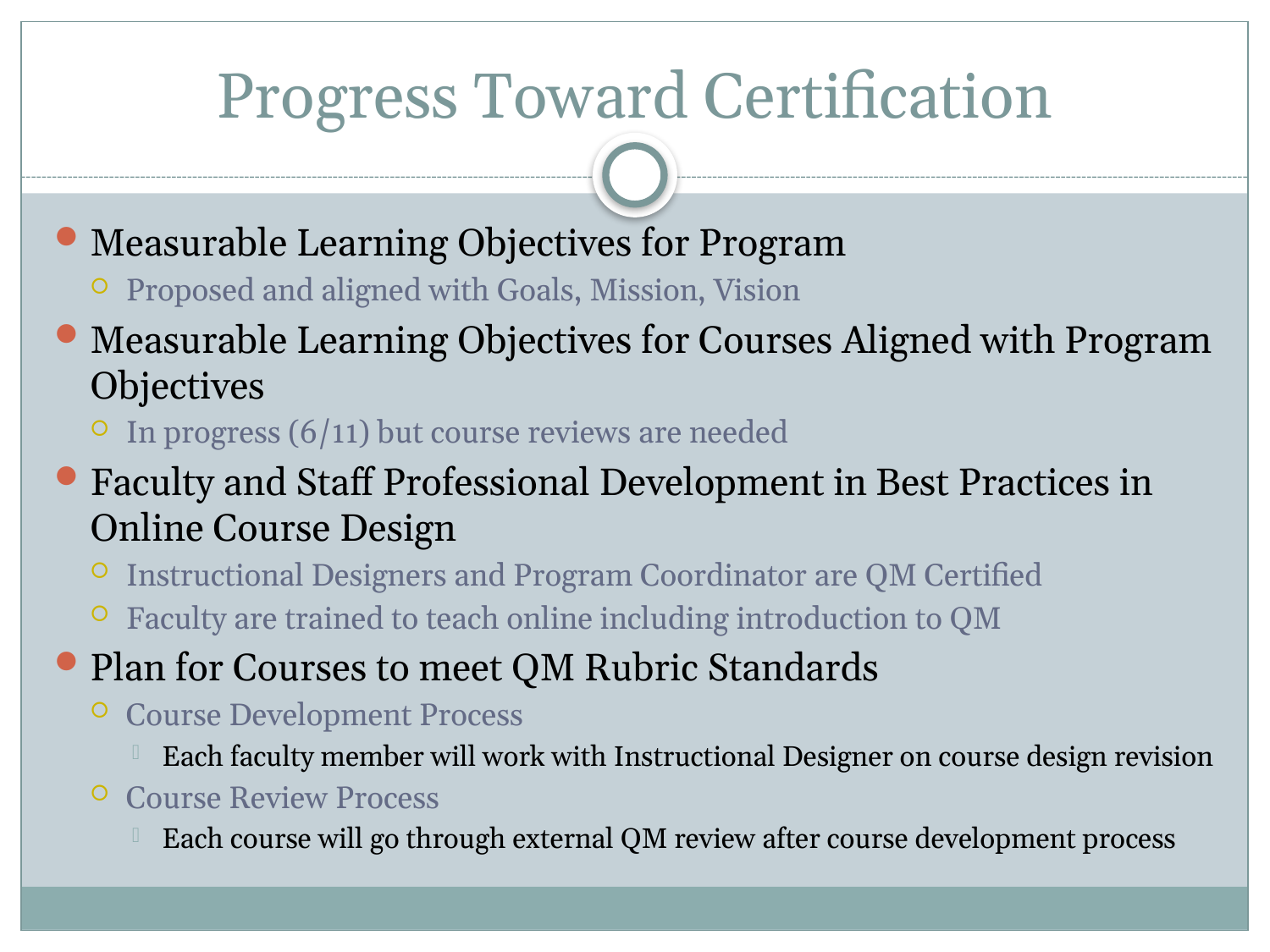

# Progress Toward Certification
Measurable Learning Objectives for Program
Proposed and aligned with Goals, Mission, Vision
Measurable Learning Objectives for Courses Aligned with Program Objectives
In progress (6/11) but course reviews are needed
Faculty and Staff Professional Development in Best Practices in Online Course Design
Instructional Designers and Program Coordinator are QM Certified
Faculty are trained to teach online including introduction to QM
Plan for Courses to meet QM Rubric Standards
Course Development Process
Each faculty member will work with Instructional Designer on course design revision
Course Review Process
Each course will go through external QM review after course development process